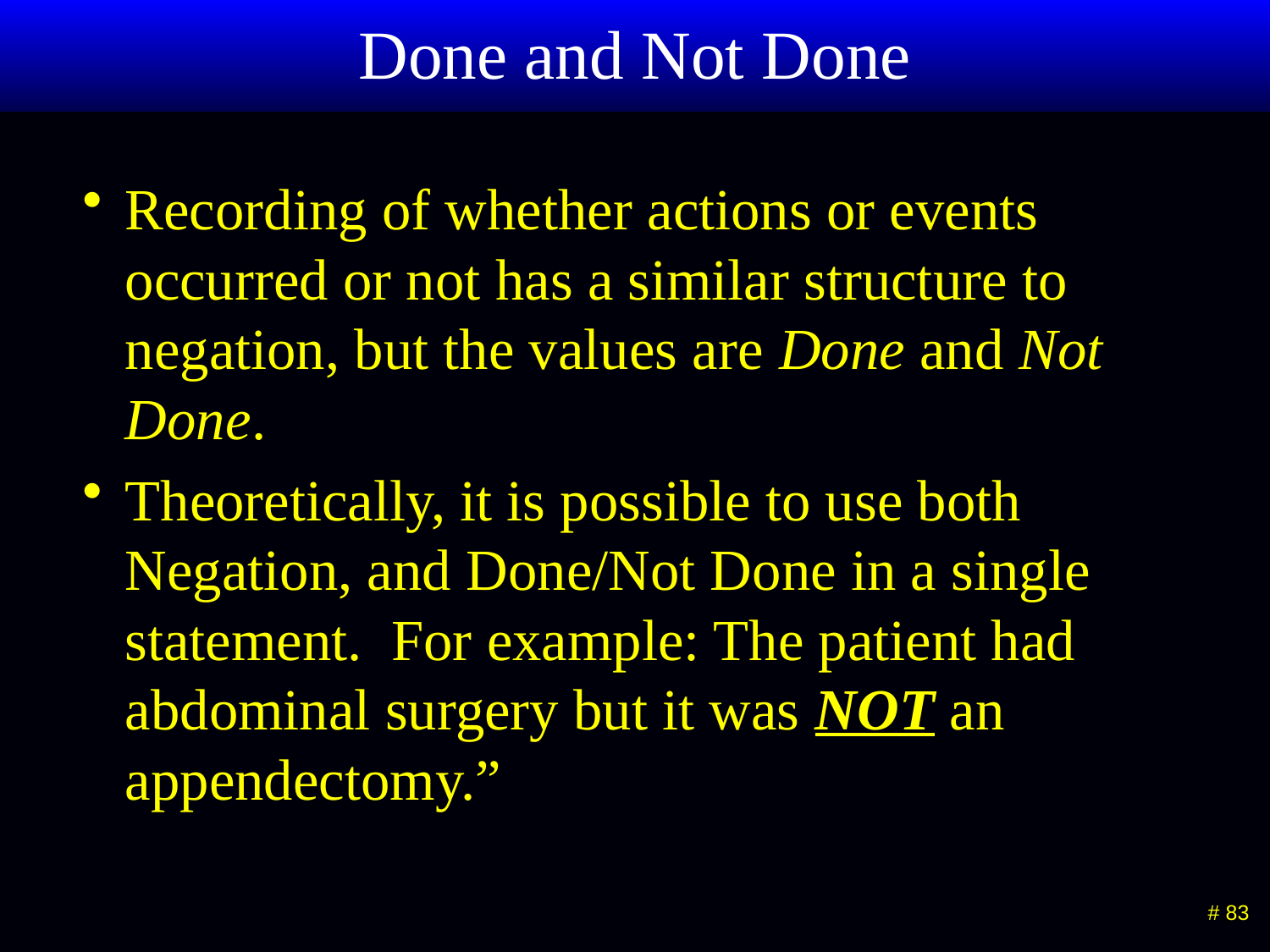

# Done and Not Done
Recording of whether actions or events occurred or not has a similar structure to negation, but the values are Done and Not Done.
Theoretically, it is possible to use both Negation, and Done/Not Done in a single statement.  For example: The patient had abdominal surgery but it was NOT an appendectomy.”
  # 83